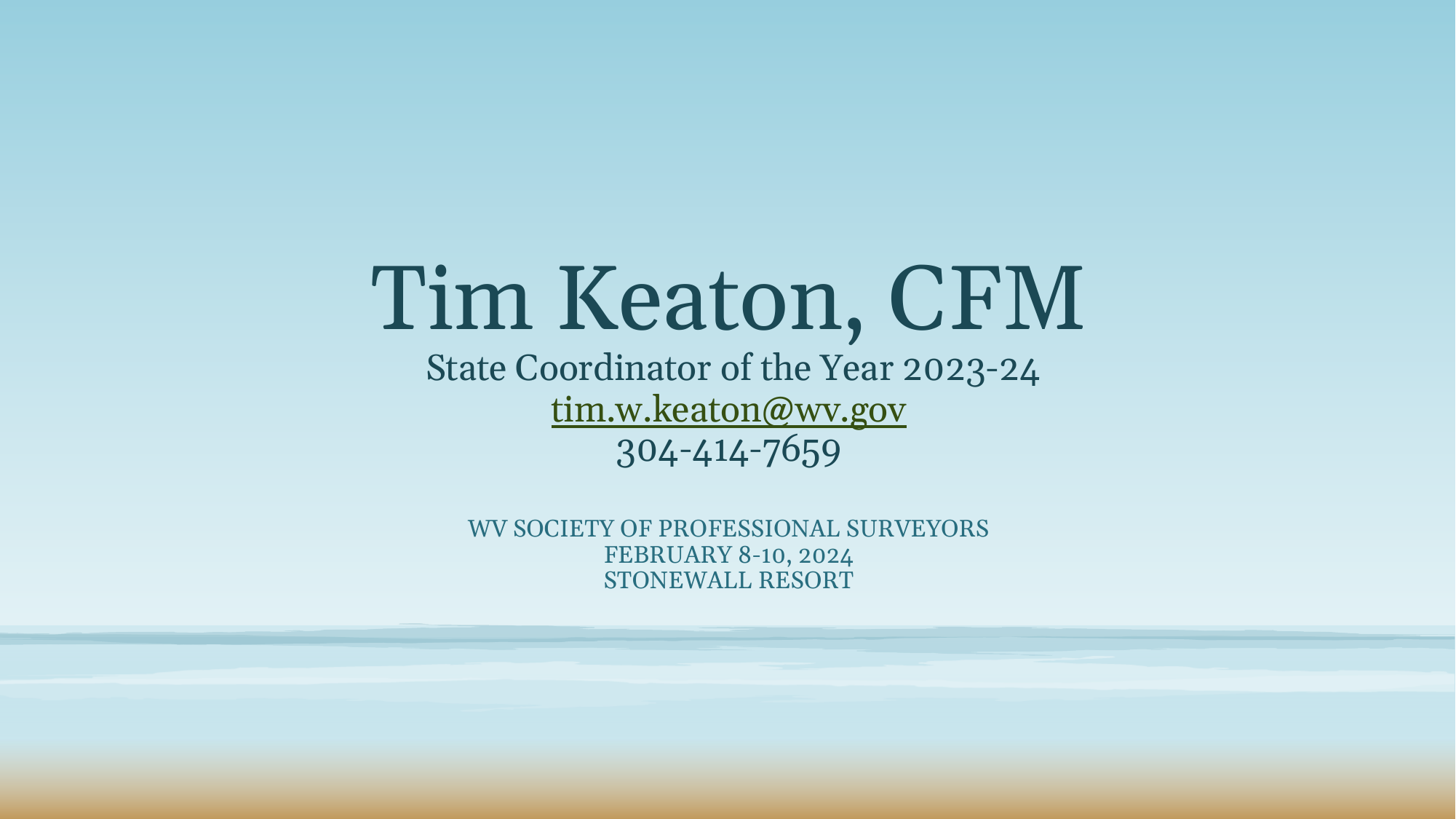

# Tim Keaton, CFM State Coordinator of the Year 2023-24 tim.w.keaton@wv.gov 304-414-7659

wv society of professional surveyors
February 8-10, 2024
Stonewall Resort